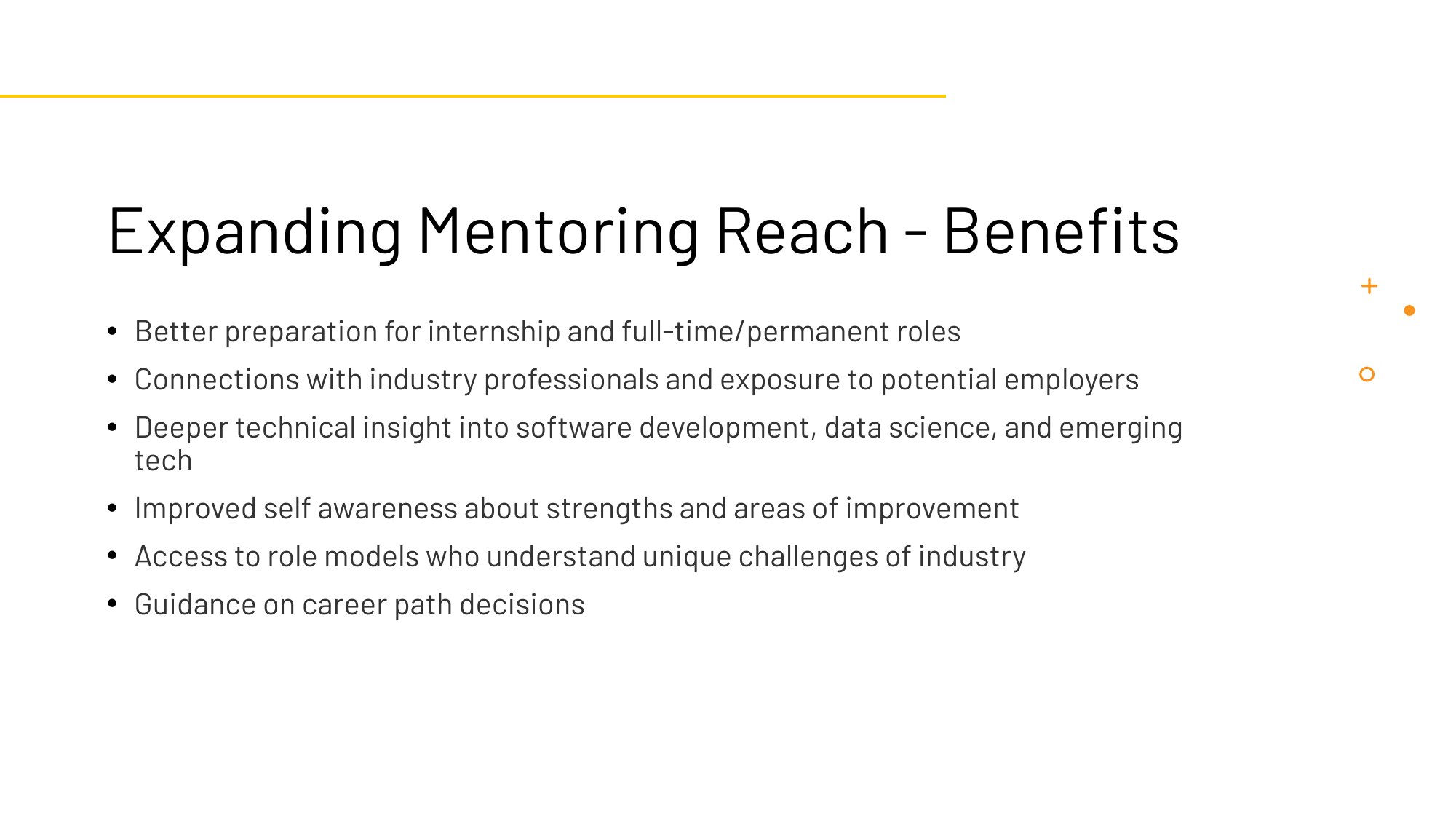

# Expanding Mentoring Reach - Benefits

Better preparation for internship and full-time/permanent roles
Connections with industry professionals and exposure to potential employers
Deeper technical insight into software development, data science, and emerging tech
Improved self awareness about strengths and areas of improvement
Access to role models who understand unique challenges of industry
Guidance on career path decisions